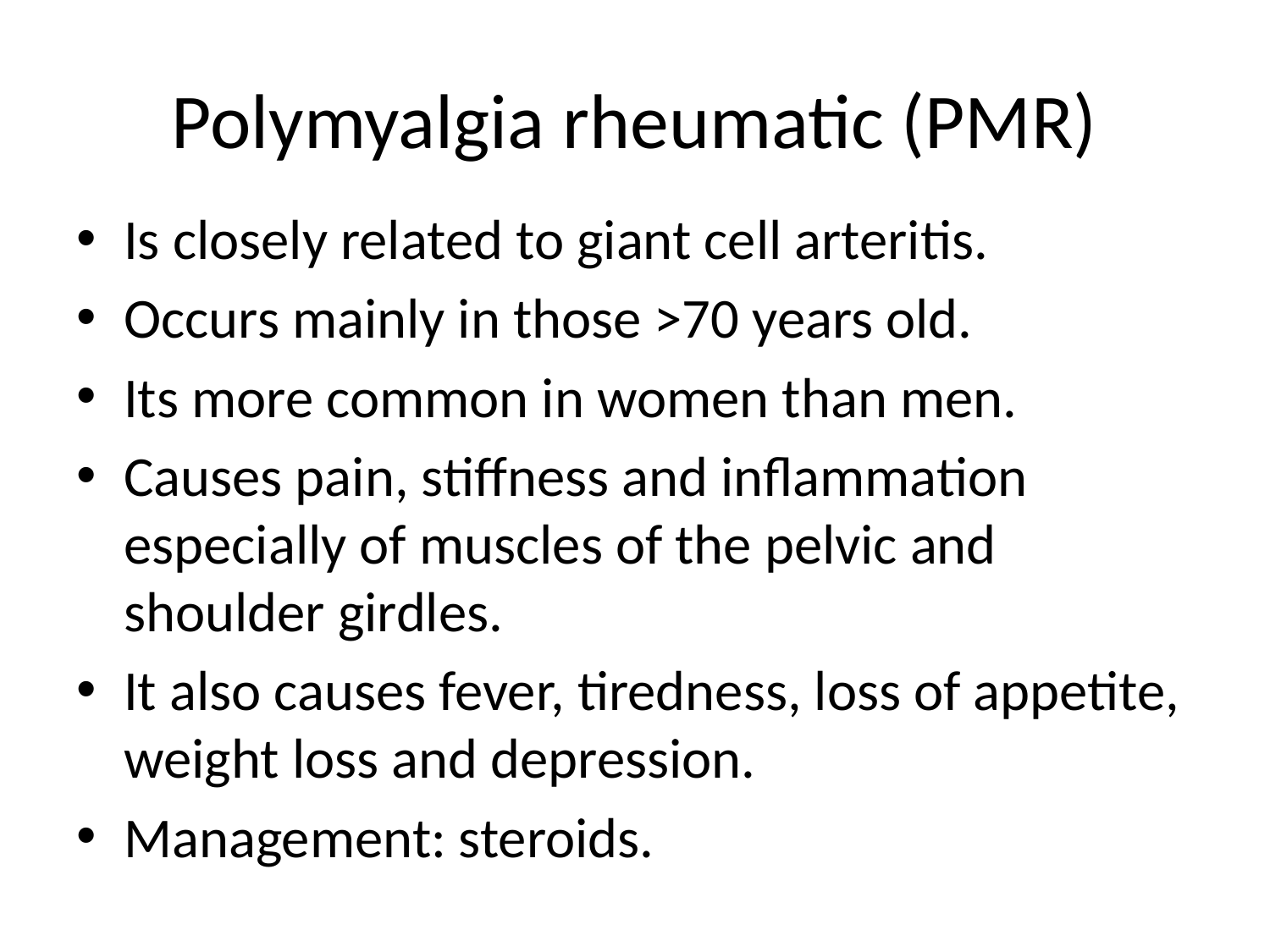

# Polymyalgia rheumatic (PMR)
Is closely related to giant cell arteritis.
Occurs mainly in those >70 years old.
Its more common in women than men.
Causes pain, stiffness and inflammation especially of muscles of the pelvic and shoulder girdles.
It also causes fever, tiredness, loss of appetite, weight loss and depression.
Management: steroids.